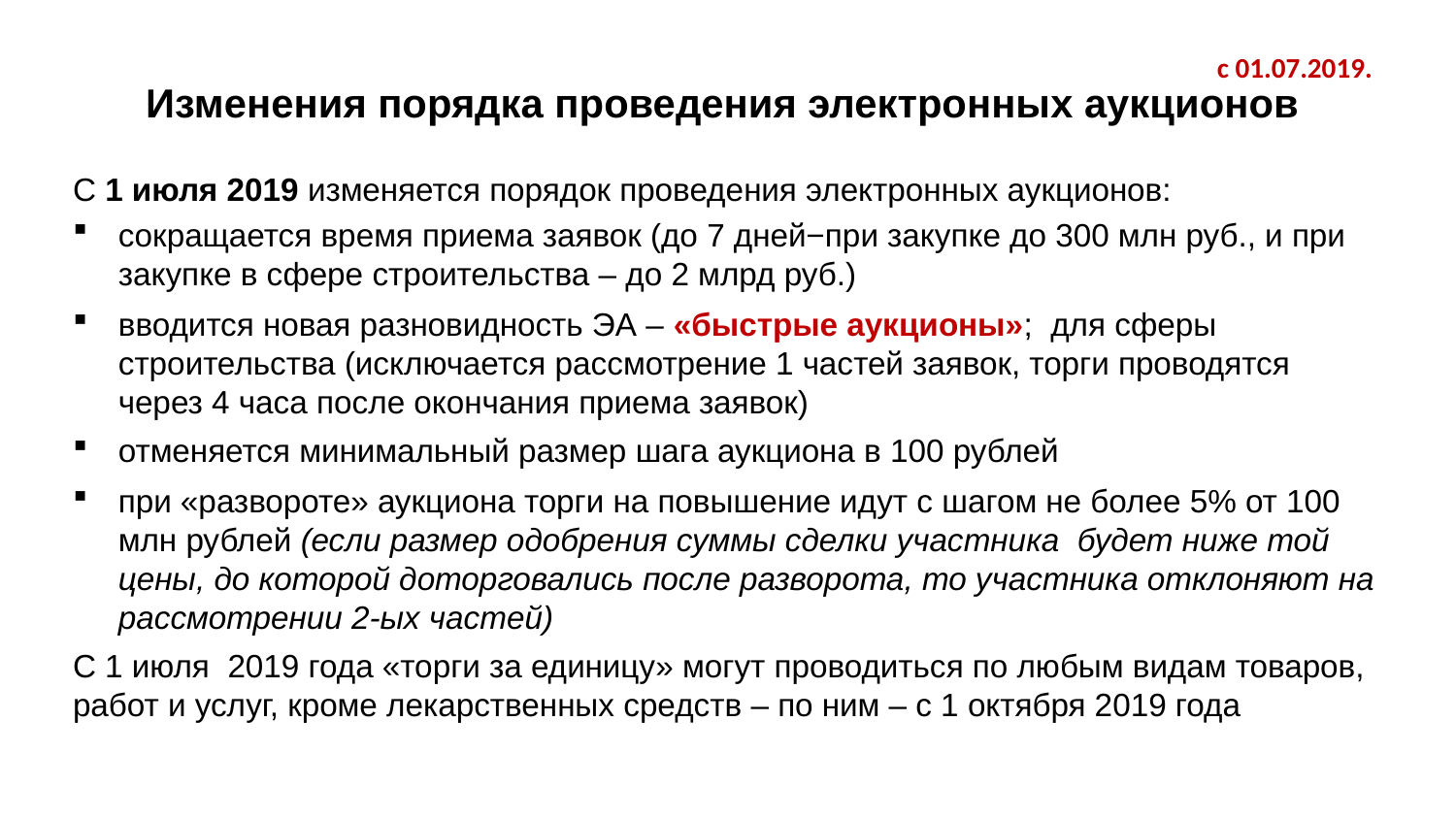

с 01.07.2019.
# Изменения порядка проведения электронных аукционов
С 1 июля 2019 изменяется порядок проведения электронных аукционов:

сокращается время приема заявок (до 7 дней−при закупке до 300 млн руб., и при закупке в сфере строительства – до 2 млрд руб.)

вводится новая разновидность ЭА – «быстрые аукционы»;  для сферы строительства (исключается рассмотрение 1 частей заявок, торги проводятся через 4 часа после окончания приема заявок)

отменяется минимальный размер шага аукциона в 100 рублей

при «развороте» аукциона торги на повышение идут с шагом не более 5% от 100 млн рублей (если размер одобрения суммы сделки участника  будет ниже той цены, до которой доторговались после разворота, то участника отклоняют на рассмотрении 2-ых частей)

С 1 июля  2019 года «торги за единицу» могут проводиться по любым видам товаров, работ и услуг, кроме лекарственных средств – по ним – с 1 октября 2019 года